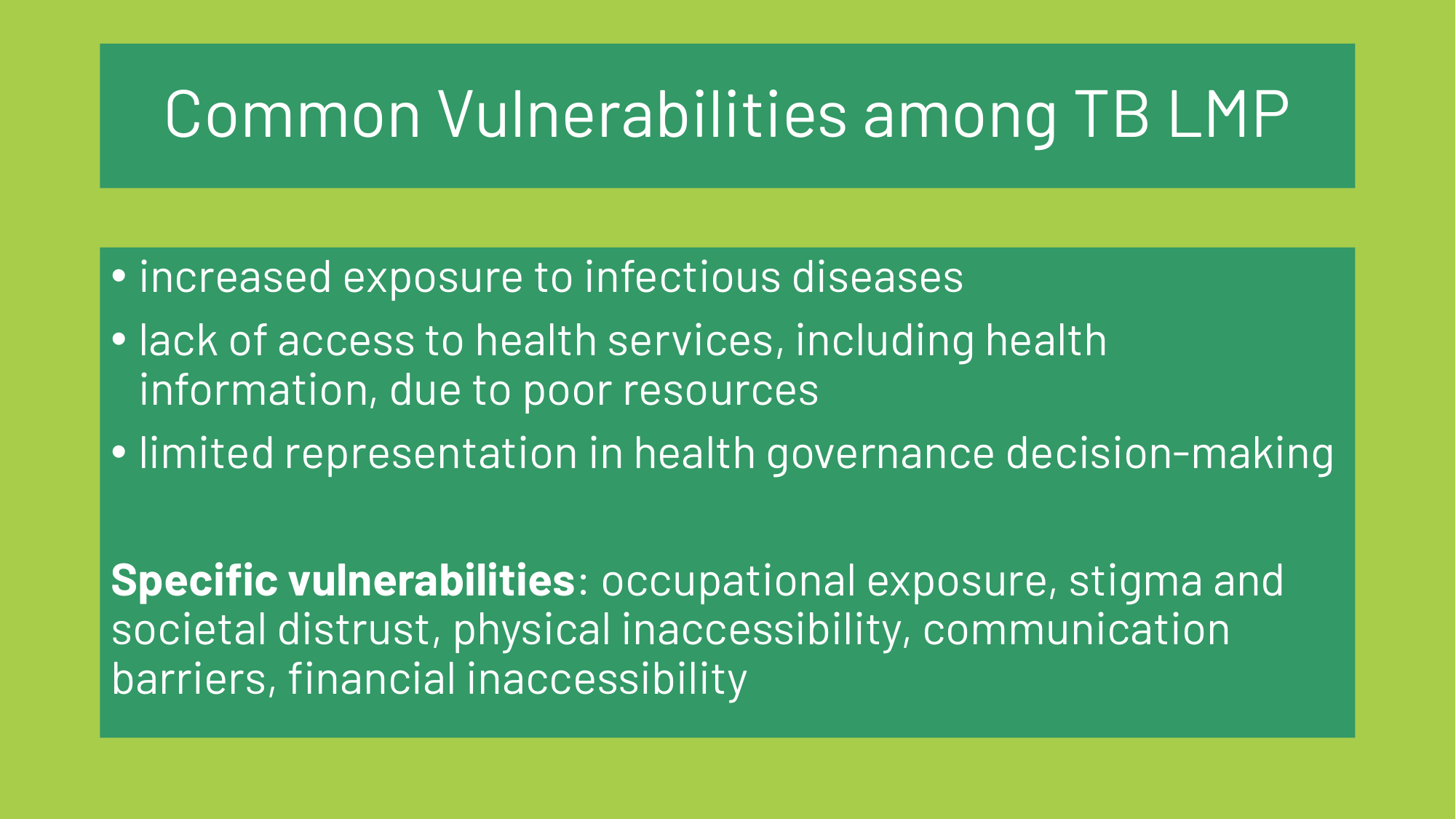

# Common Vulnerabilities among TB LMP
increased exposure to infectious diseases
lack of access to health services, including health information, due to poor resources
limited representation in health governance decision-making

Specific vulnerabilities: occupational exposure, stigma and societal distrust, physical inaccessibility, communication barriers, financial inaccessibility